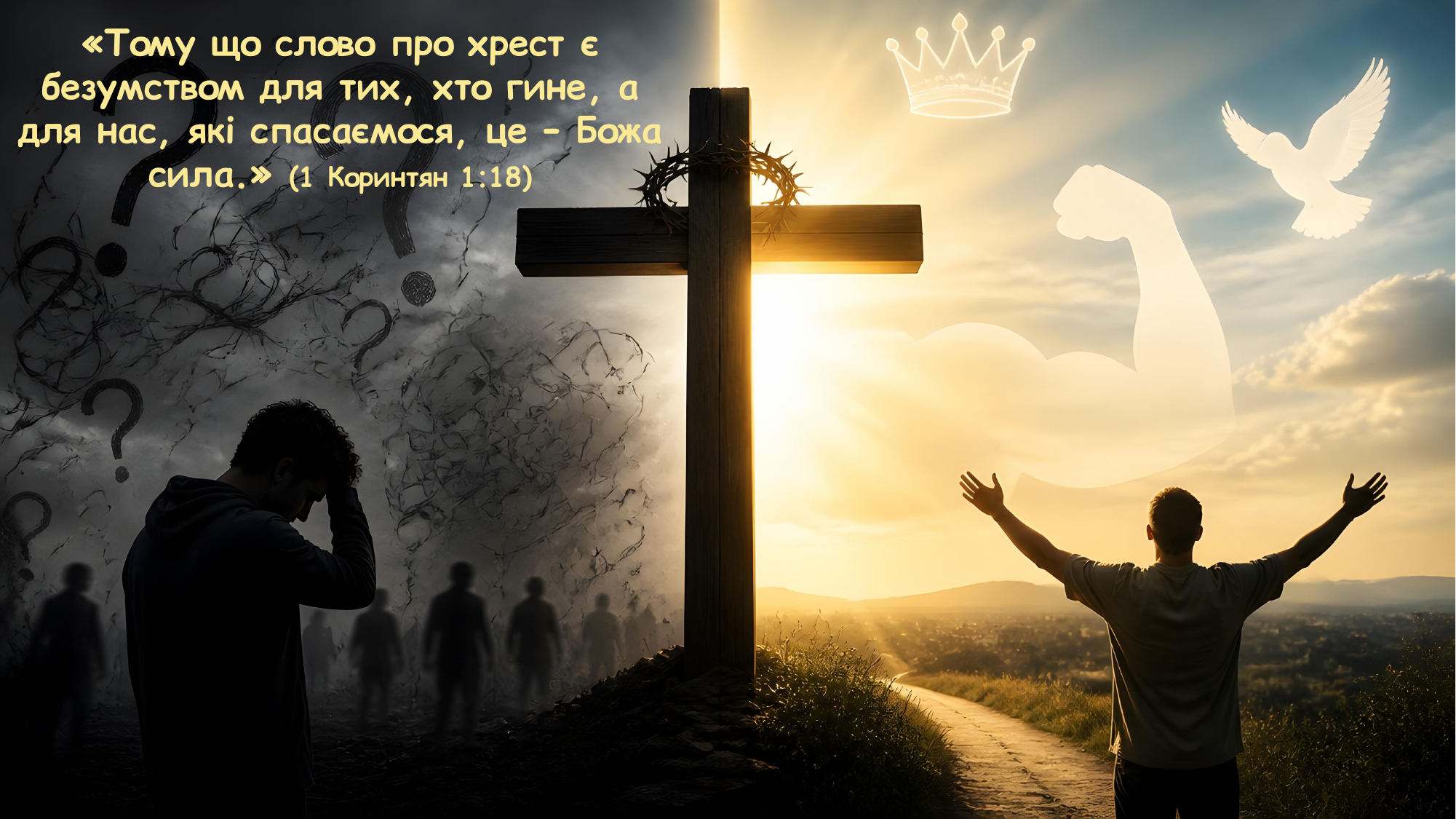

«Тому що слово про хрест є безумством для тих, хто гине, а для нас, які спасаємося, це – Божа сила.» (1 Коринтян 1:18)